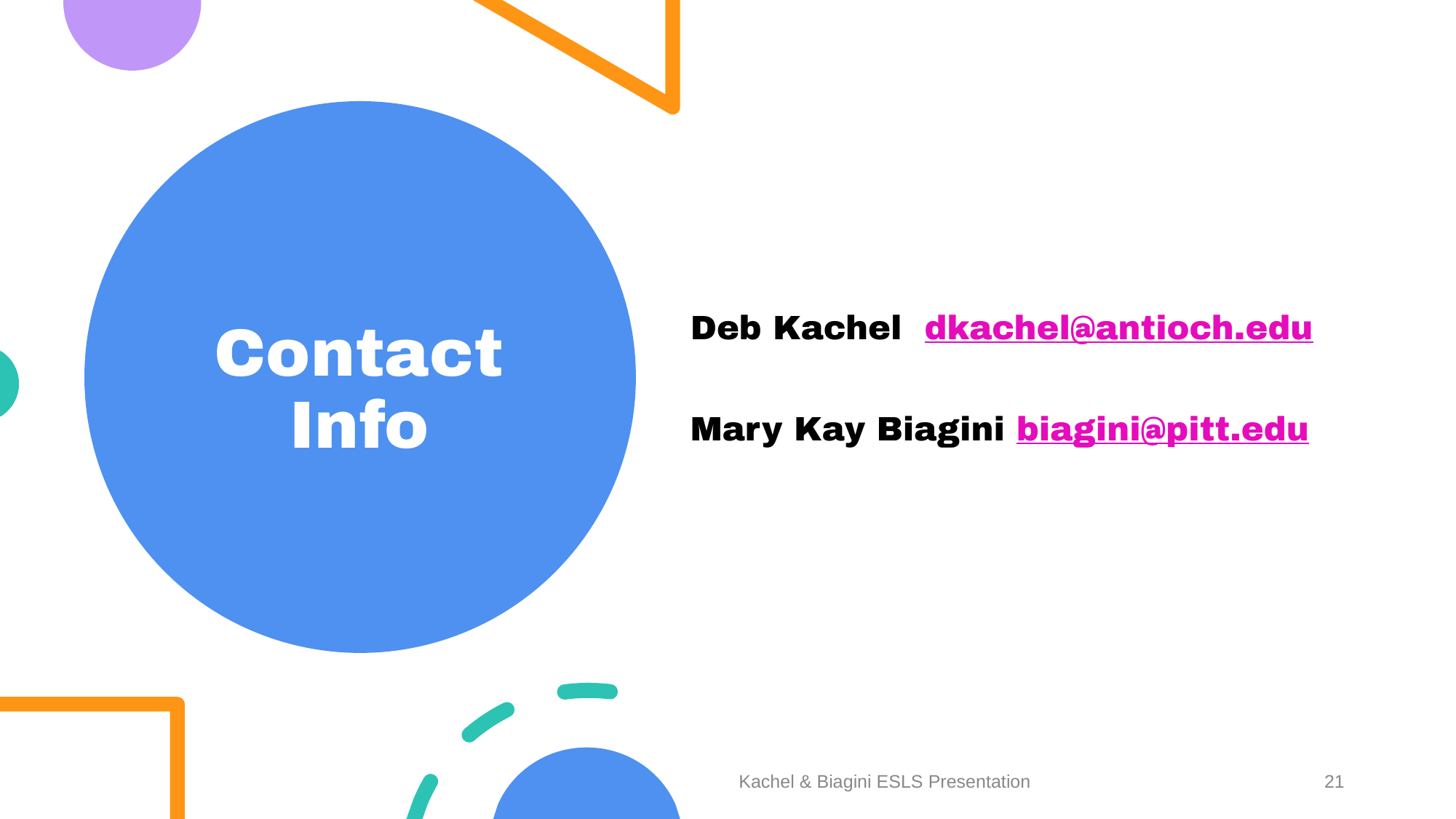

# Contact Info
Deb Kachel  dkachel@antioch.edu

Mary Kay Biagini biagini@pitt.edu

Kachel & Biagini ESLS Presentation
21